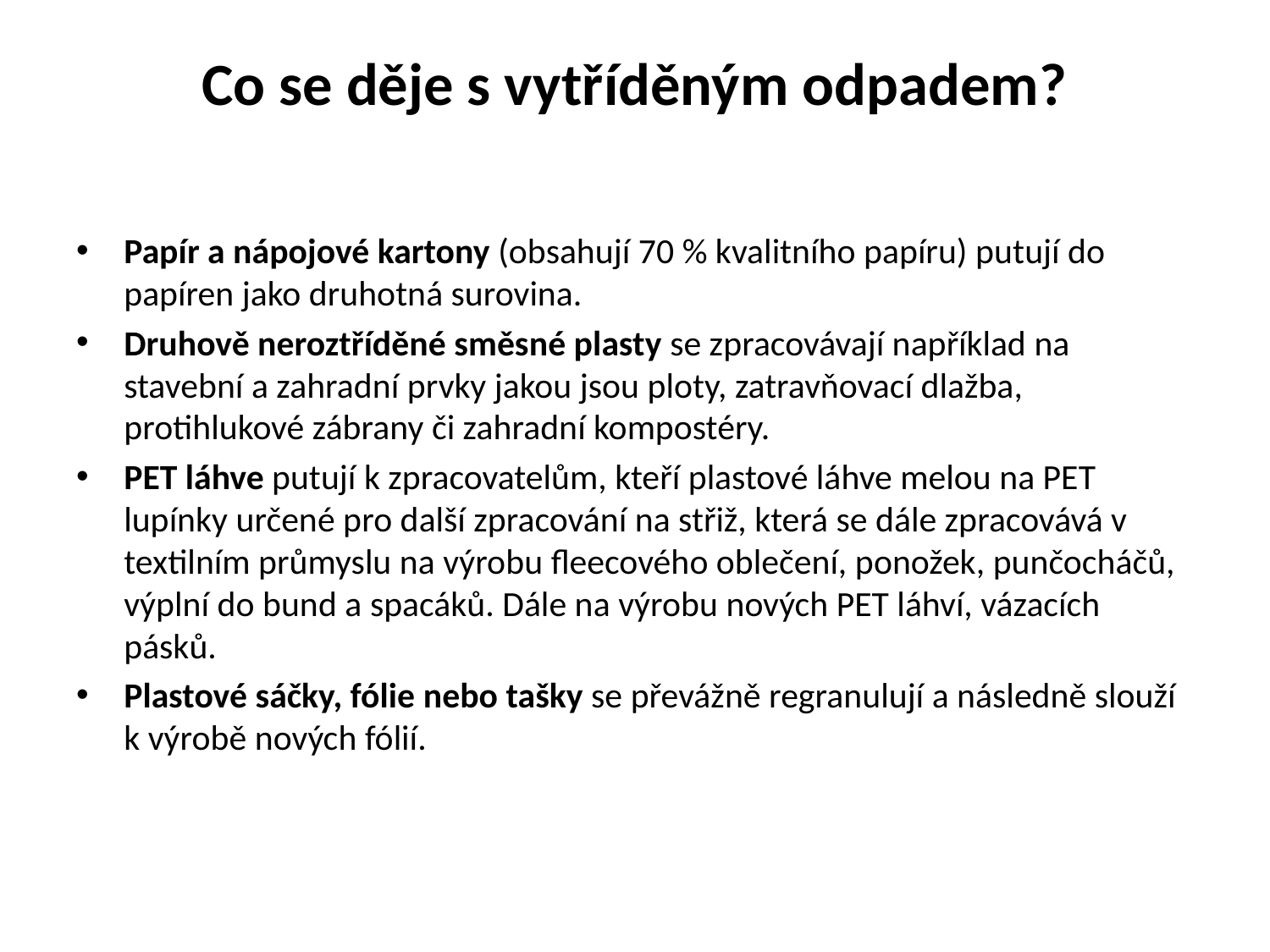

# Co se děje s vytříděným odpadem?
Papír a nápojové kartony (obsahují 70 % kvalitního papíru) putují do papíren jako druhotná surovina.
Druhově neroztříděné směsné plasty se zpracovávají například na stavební a zahradní prvky jakou jsou ploty, zatravňovací dlažba, protihlukové zábrany či zahradní kompostéry.
PET láhve putují k zpracovatelům, kteří plastové láhve melou na PET lupínky určené pro další zpracování na střiž, která se dále zpracovává v textilním průmyslu na výrobu fleecového oblečení, ponožek, punčocháčů, výplní do bund a spacáků. Dále na výrobu nových PET láhví, vázacích pásků.
Plastové sáčky, fólie nebo tašky se převážně regranulují a následně slouží k výrobě nových fólií.